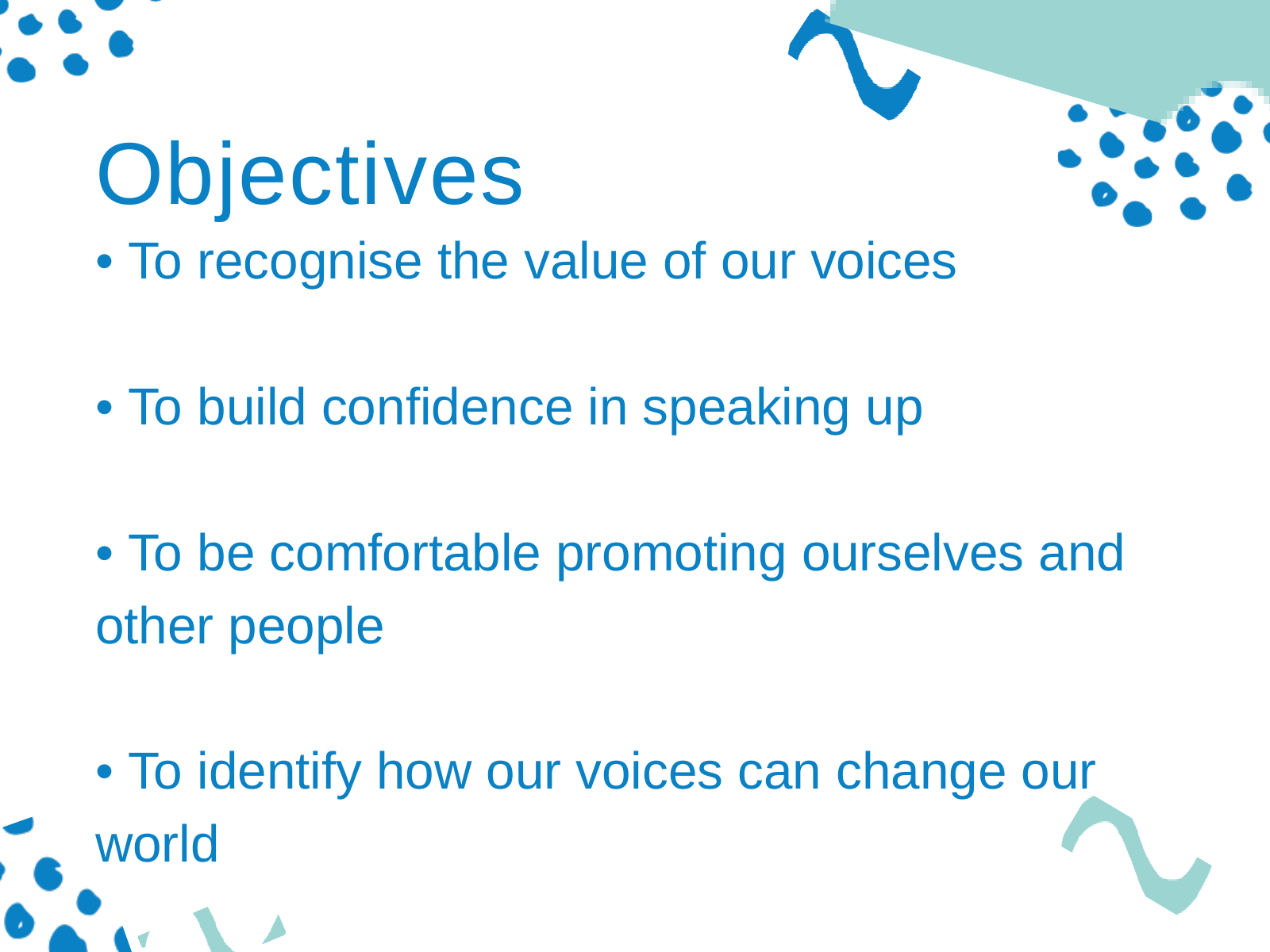

Objectives
• To recognise the value of our voices

• To build confidence in speaking up

• To be comfortable promoting ourselves and other people

• To identify how our voices can change our world